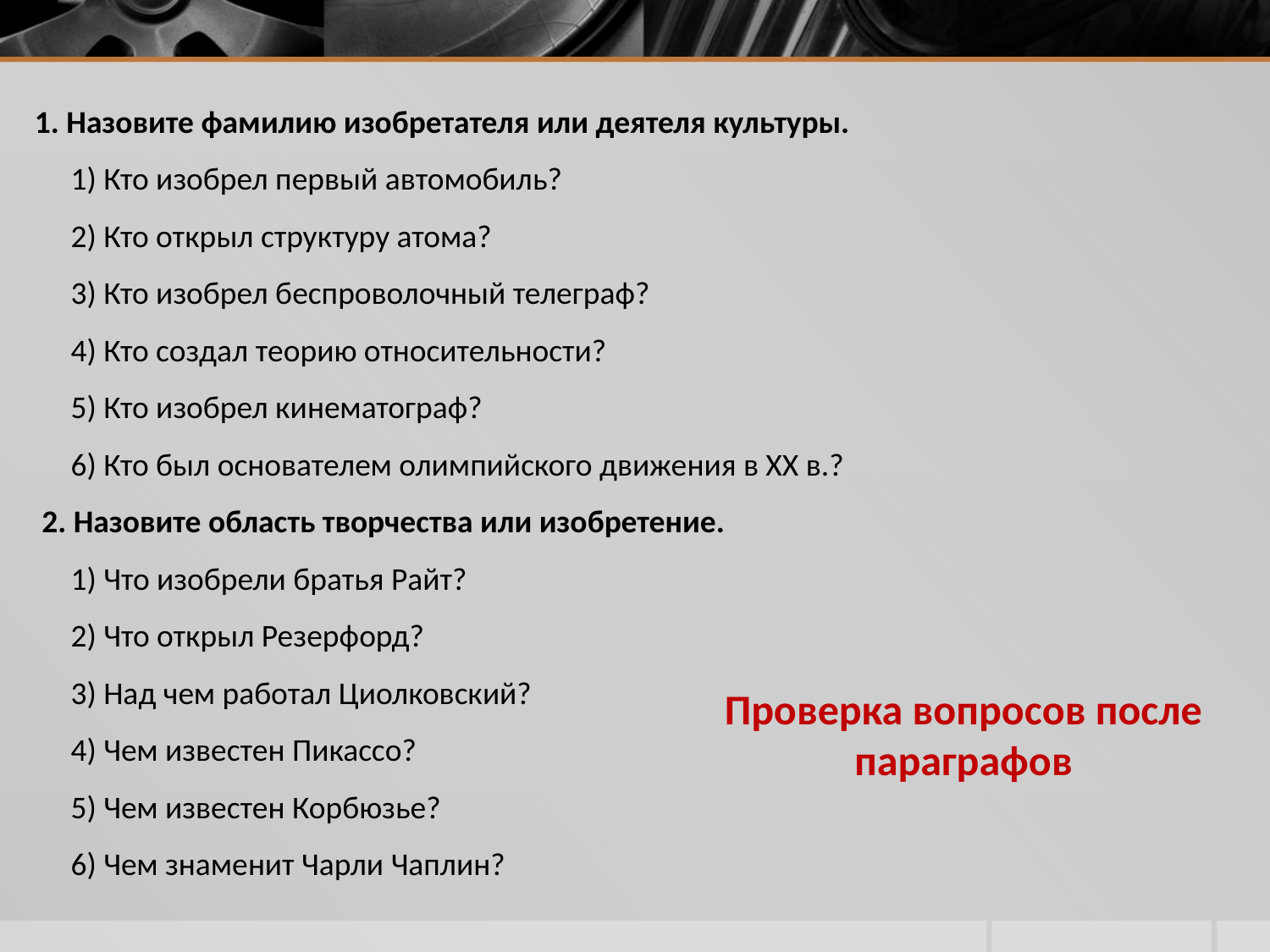

1. Назовите фамилию изобретателя или деятеля культуры.
      1) Кто изобрел первый автомобиль?
      2) Кто открыл структуру атома?
      3) Кто изобрел беспроволочный телеграф?
      4) Кто создал теорию относительности?
      5) Кто изобрел кинематограф?
      6) Кто был основателем олимпийского движения в XX в.?
  2. Назовите область творчества или изобретение.
      1) Что изобрели братья Райт?
      2) Что открыл Резерфорд?
      3) Над чем работал Циолковский?
      4) Чем известен Пикассо?
      5) Чем известен Корбюзье?
      6) Чем знаменит Чарли Чаплин?
Проверка вопросов после параграфов